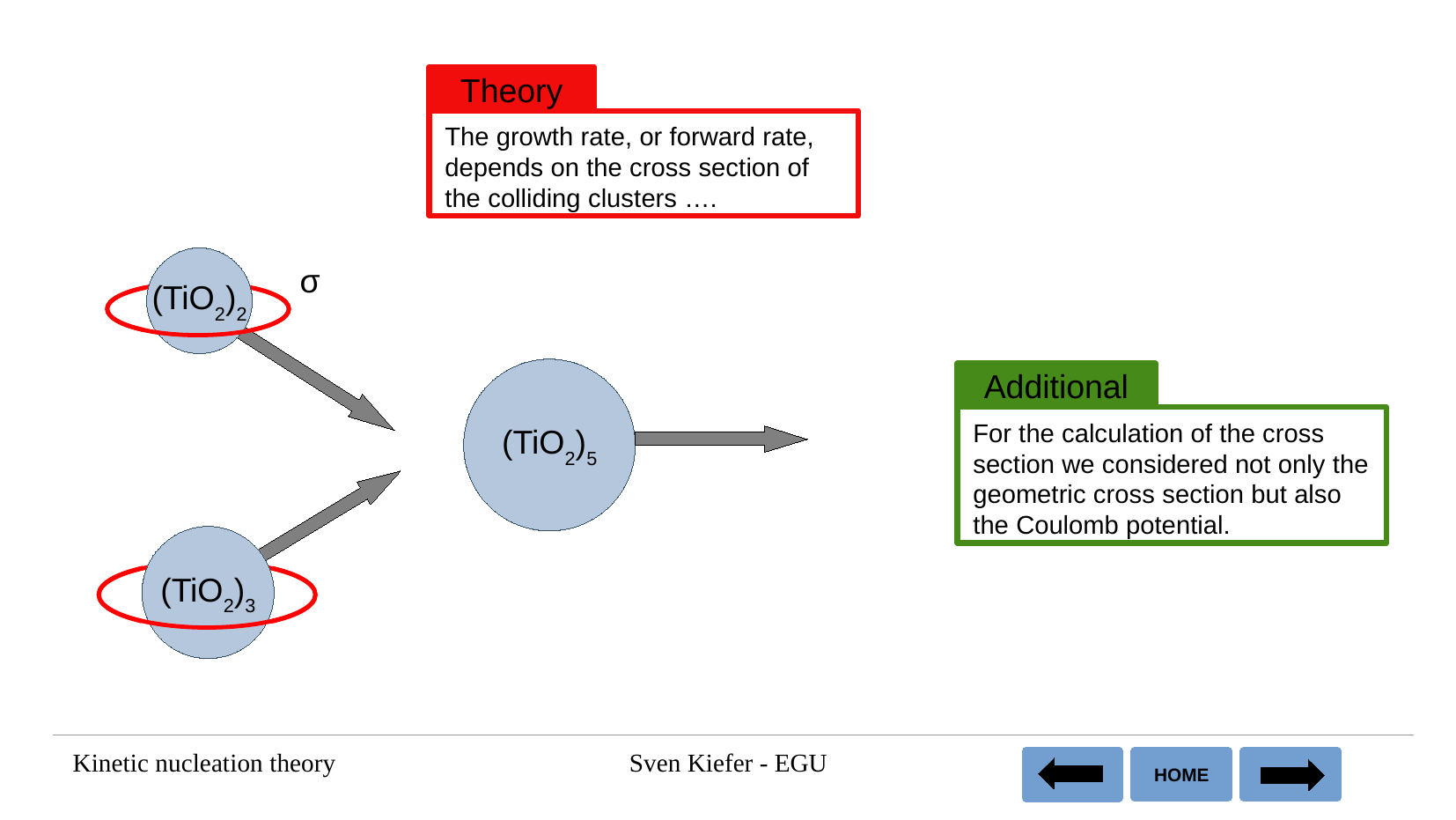

Theory
The growth rate, or forward rate, depends on the cross section of the colliding clusters ….
(TiO2)2
σ

(TiO2)5
Additional

For the calculation of the cross section we considered not only the geometric cross section but also the Coulomb potential.

(TiO2)3

Kinetic nucleation theory
Sven Kiefer - EGU

HOME